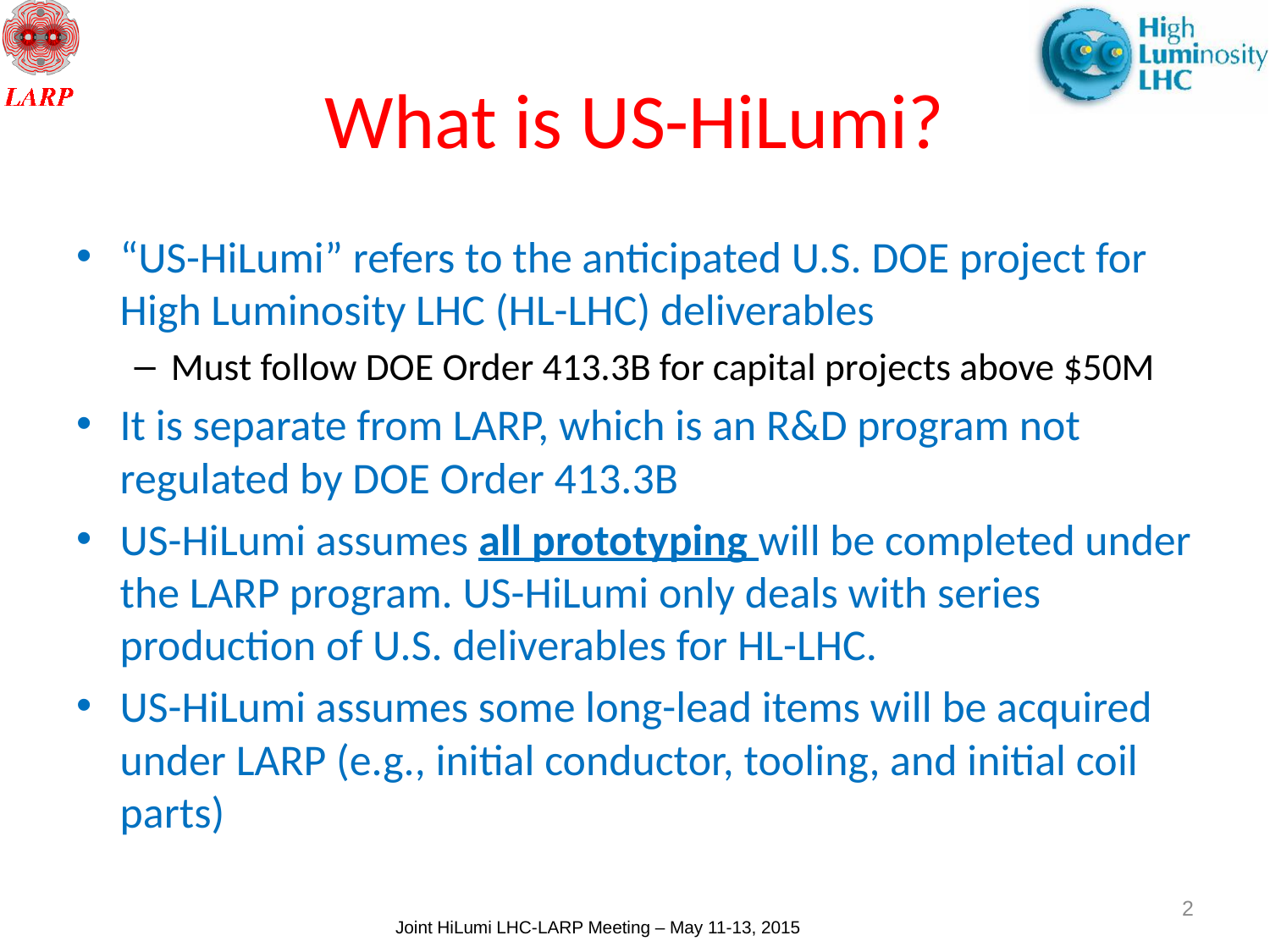

# What is US-HiLumi?
“US-HiLumi” refers to the anticipated U.S. DOE project for High Luminosity LHC (HL-LHC) deliverables
Must follow DOE Order 413.3B for capital projects above $50M
It is separate from LARP, which is an R&D program not regulated by DOE Order 413.3B
US-HiLumi assumes all prototyping will be completed under the LARP program. US-HiLumi only deals with series production of U.S. deliverables for HL-LHC.
US-HiLumi assumes some long-lead items will be acquired under LARP (e.g., initial conductor, tooling, and initial coil parts)

2